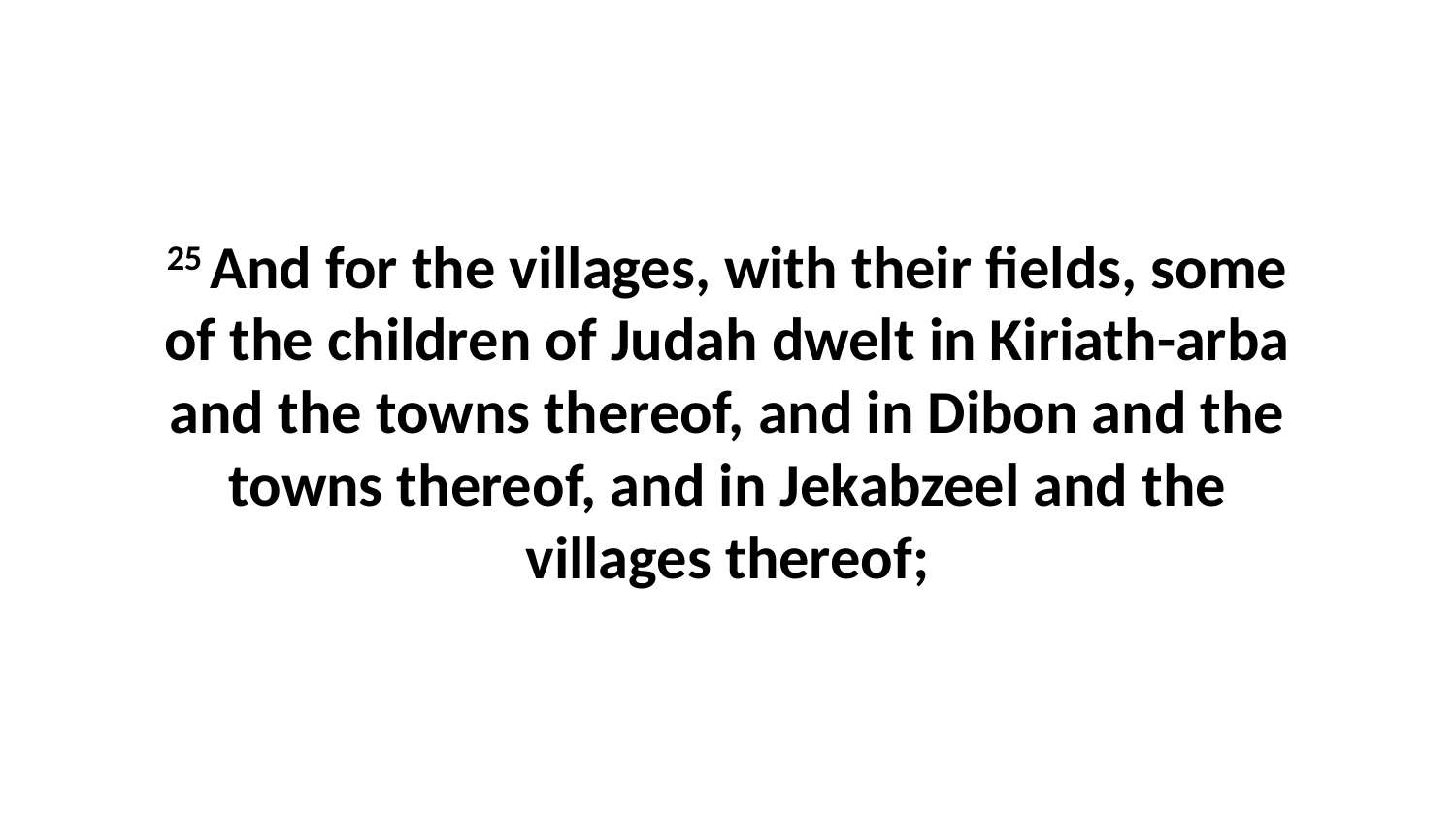

25 And for the villages, with their fields, some of the children of Judah dwelt in Kiriath-arba and the towns thereof, and in Dibon and the towns thereof, and in Jekabzeel and the villages thereof;